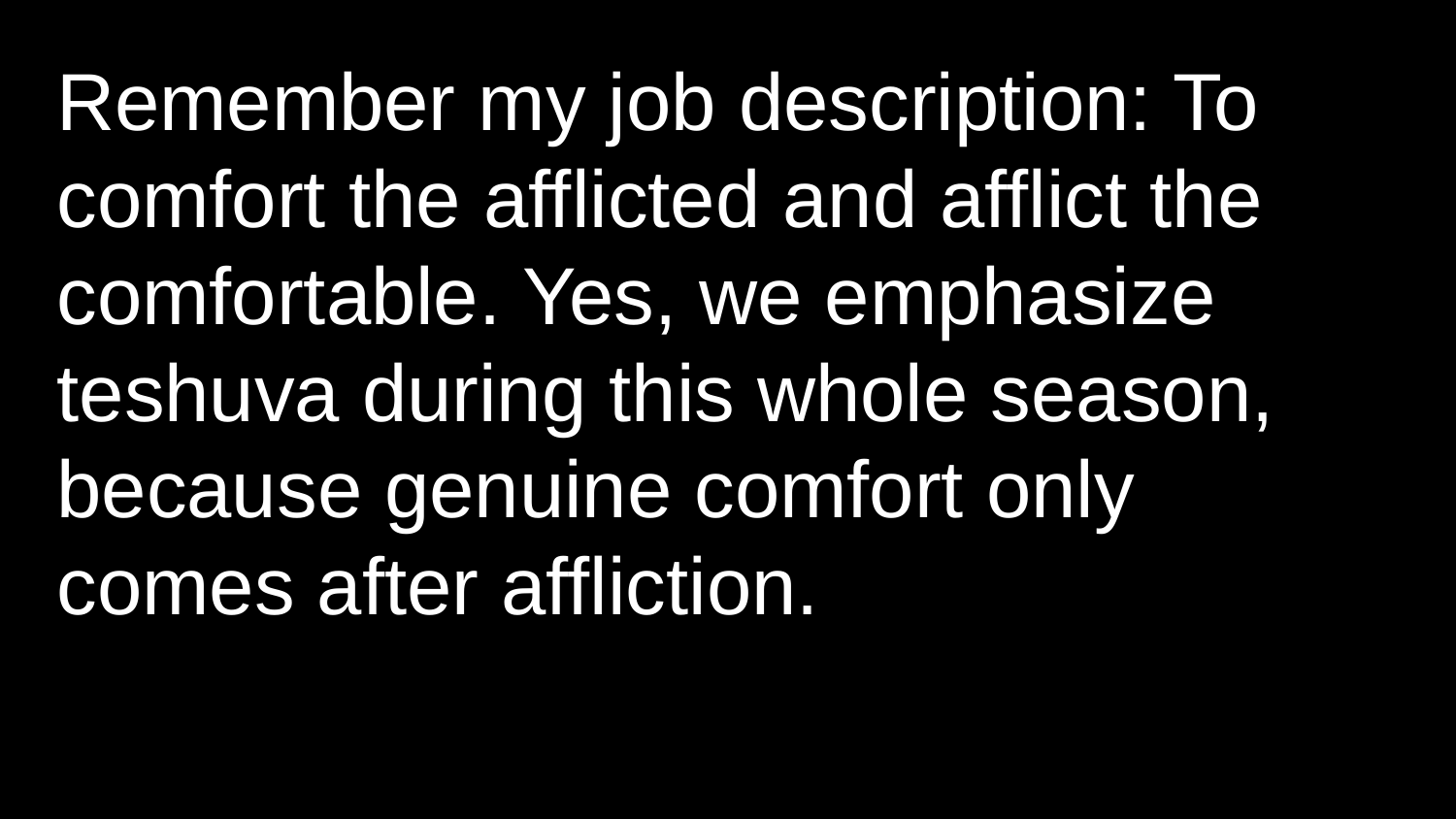

Remember my job description: To comfort the afflicted and afflict the comfortable. Yes, we emphasize teshuva during this whole season, because genuine comfort only comes after affliction.